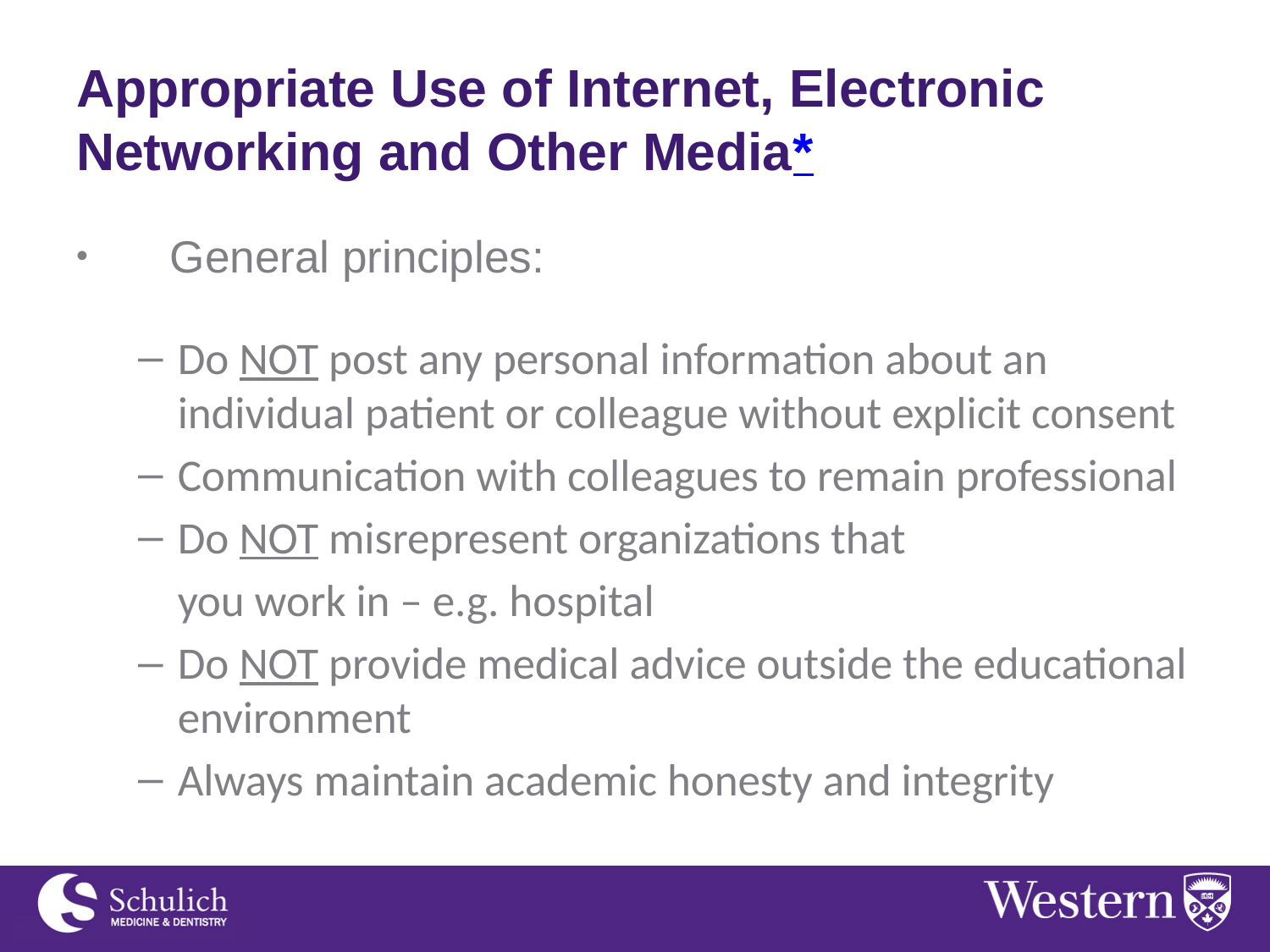

# Appropriate Use of Internet, Electronic Networking and Other Media*
General principles:
Do NOT post any personal information about an individual patient or colleague without explicit consent
Communication with colleagues to remain professional
Do NOT misrepresent organizations that
	you work in – e.g. hospital
Do NOT provide medical advice outside the educational environment
Always maintain academic honesty and integrity